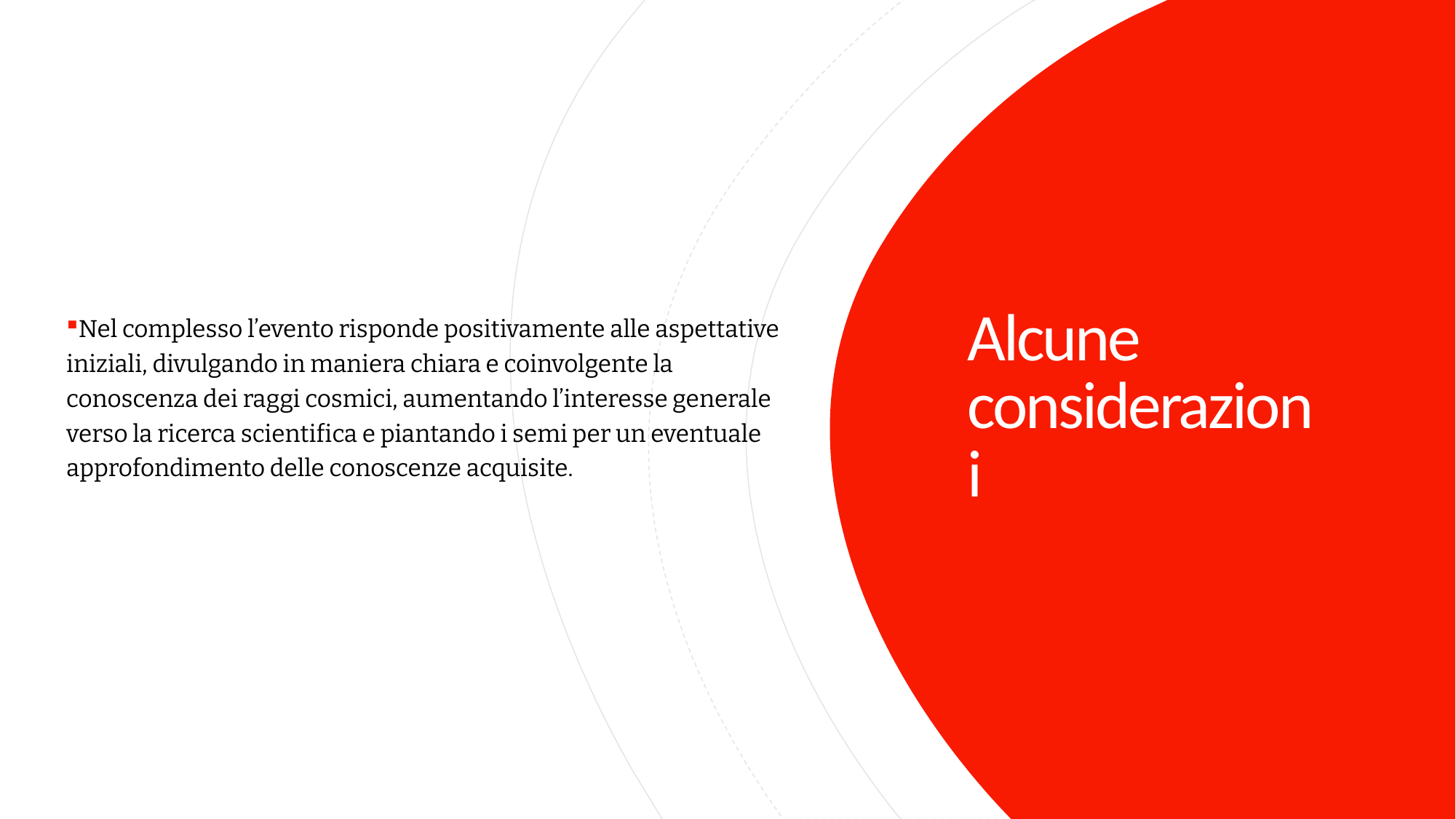

# Alcune considerazioni

Nel complesso l’evento risponde positivamente alle aspettative iniziali, divulgando in maniera chiara e coinvolgente la conoscenza dei raggi cosmici, aumentando l’interesse generale verso la ricerca scientifica e piantando i semi per un eventuale approfondimento delle conoscenze acquisite.